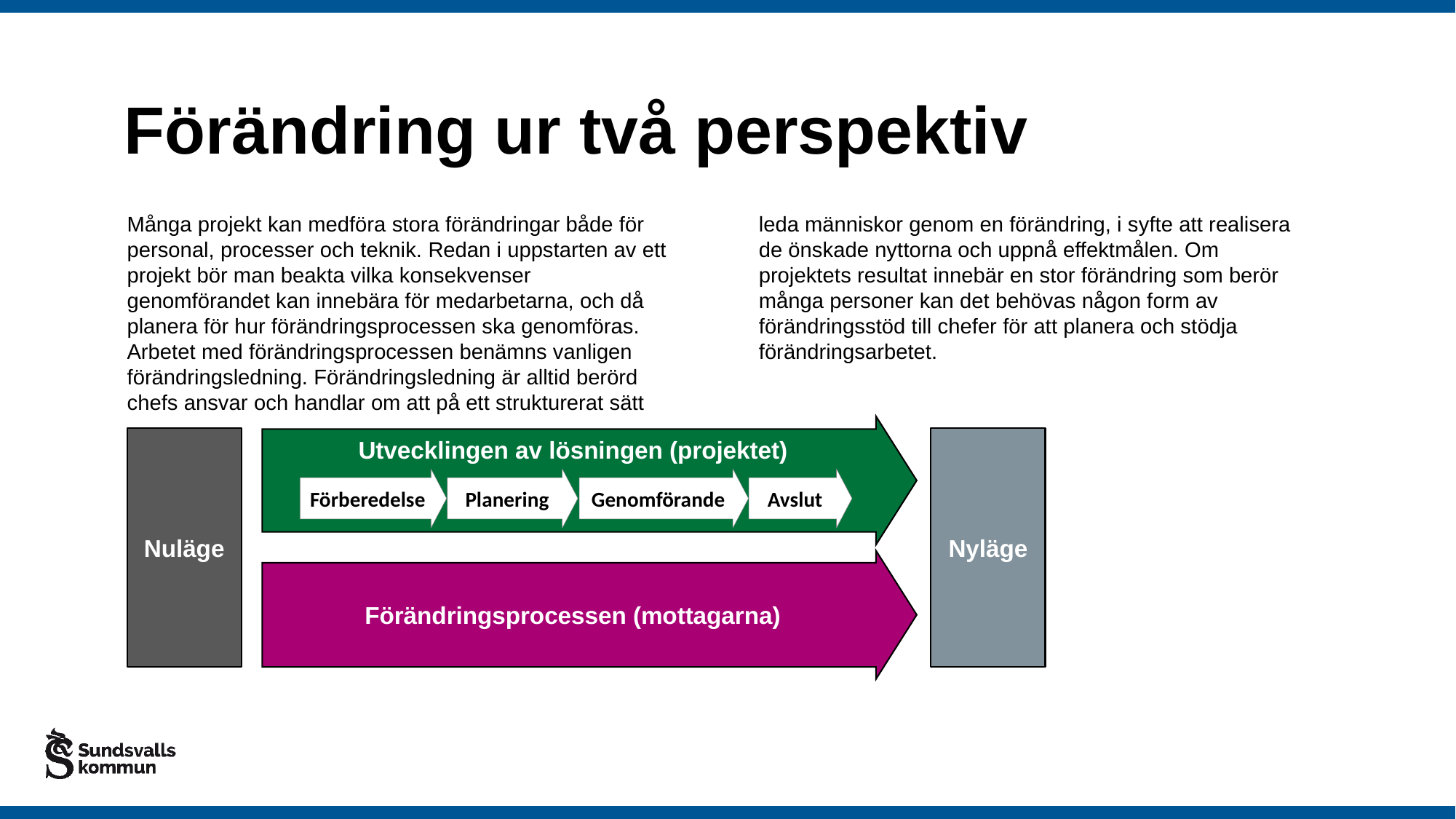

Förändring ur två perspektiv
Många projekt kan medföra stora förändringar både för personal, processer och teknik. Redan i uppstarten av ett projekt bör man beakta vilka konsekvenser genomförandet kan innebära för medarbetarna, och då planera för hur förändringsprocessen ska genomföras.
Arbetet med förändringsprocessen benämns vanligen förändringsledning. Förändringsledning är alltid berörd chefs ansvar och handlar om att på ett strukturerat sätt leda människor genom en förändring, i syfte att realisera de önskade nyttorna och uppnå effektmålen. Om projektets resultat innebär en stor förändring som berör många personer kan det behövas någon form av förändringsstöd till chefer för att planera och stödja förändringsarbetet.
Utvecklingen av lösningen (projektet)
Nuläge
Nyläge
Förberedelse
Planering
Genomförande
Avslut
Förändringsprocessen (mottagarna)